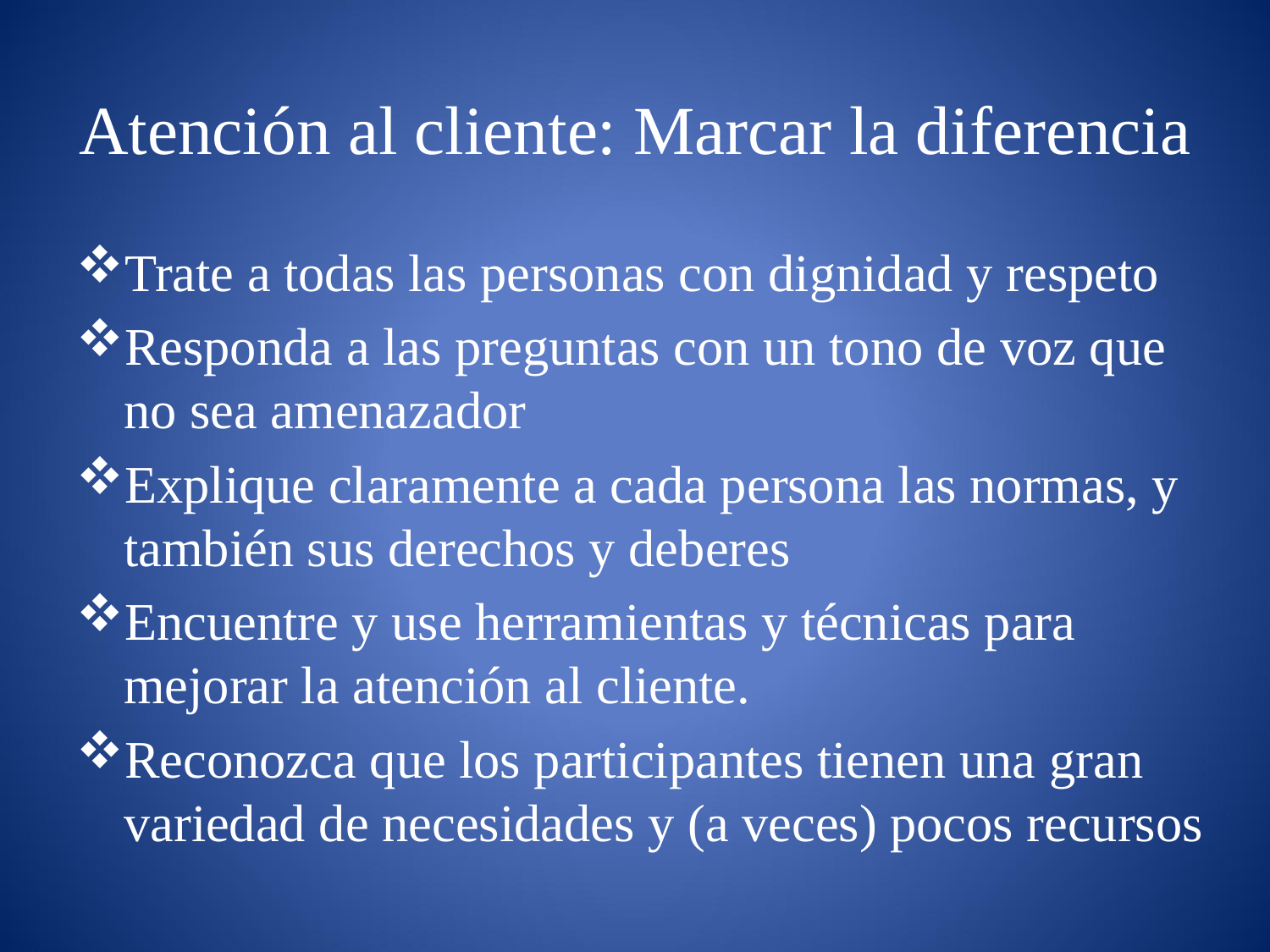

# Atención al cliente: Marcar la diferencia
Trate a todas las personas con dignidad y respeto
Responda a las preguntas con un tono de voz que no sea amenazador
Explique claramente a cada persona las normas, y también sus derechos y deberes
Encuentre y use herramientas y técnicas para mejorar la atención al cliente.
Reconozca que los participantes tienen una gran variedad de necesidades y (a veces) pocos recursos